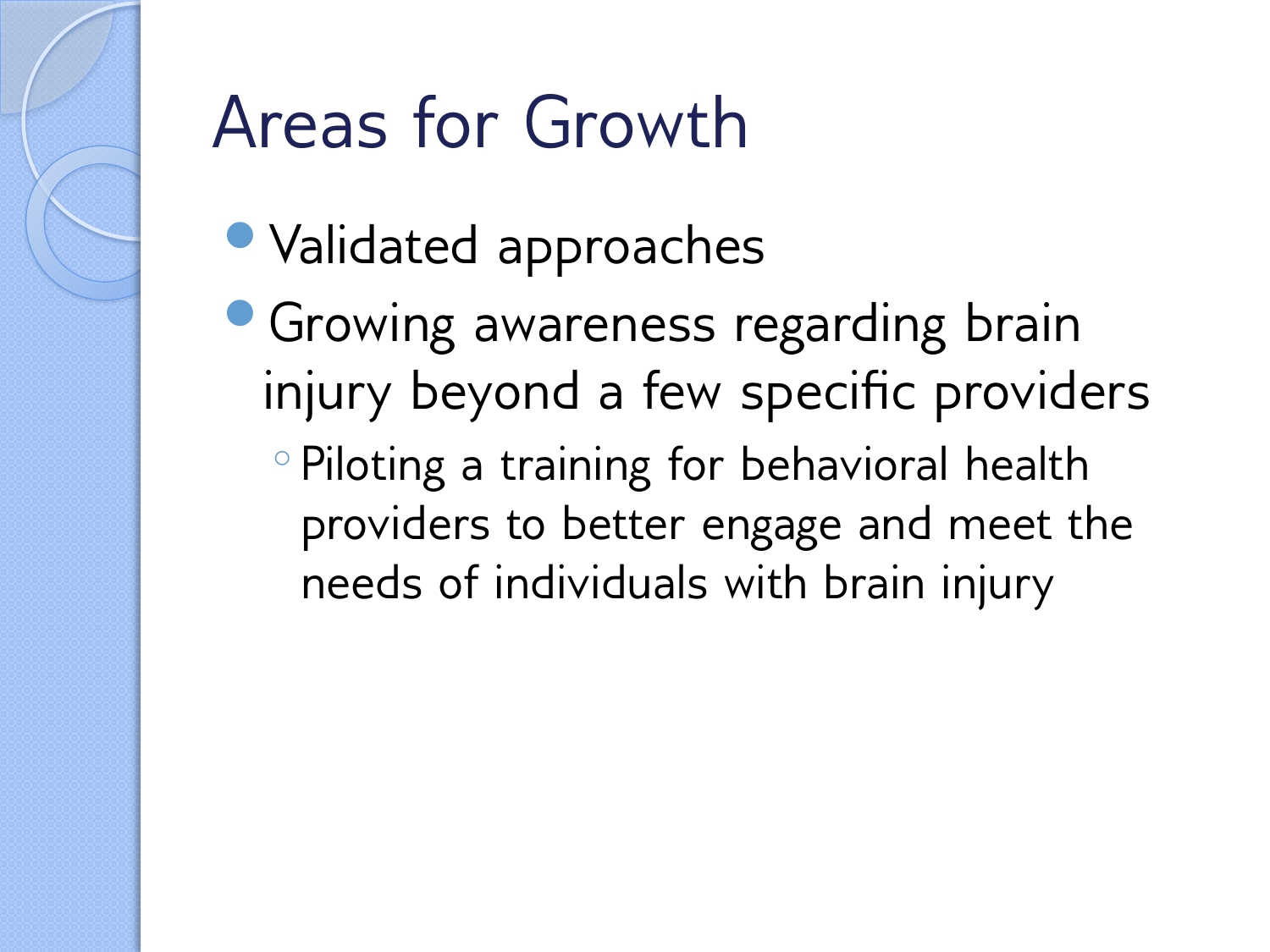

# Areas for Growth
Validated approaches
Growing awareness regarding brain injury beyond a few specific providers
Piloting a training for behavioral health providers to better engage and meet the needs of individuals with brain injury